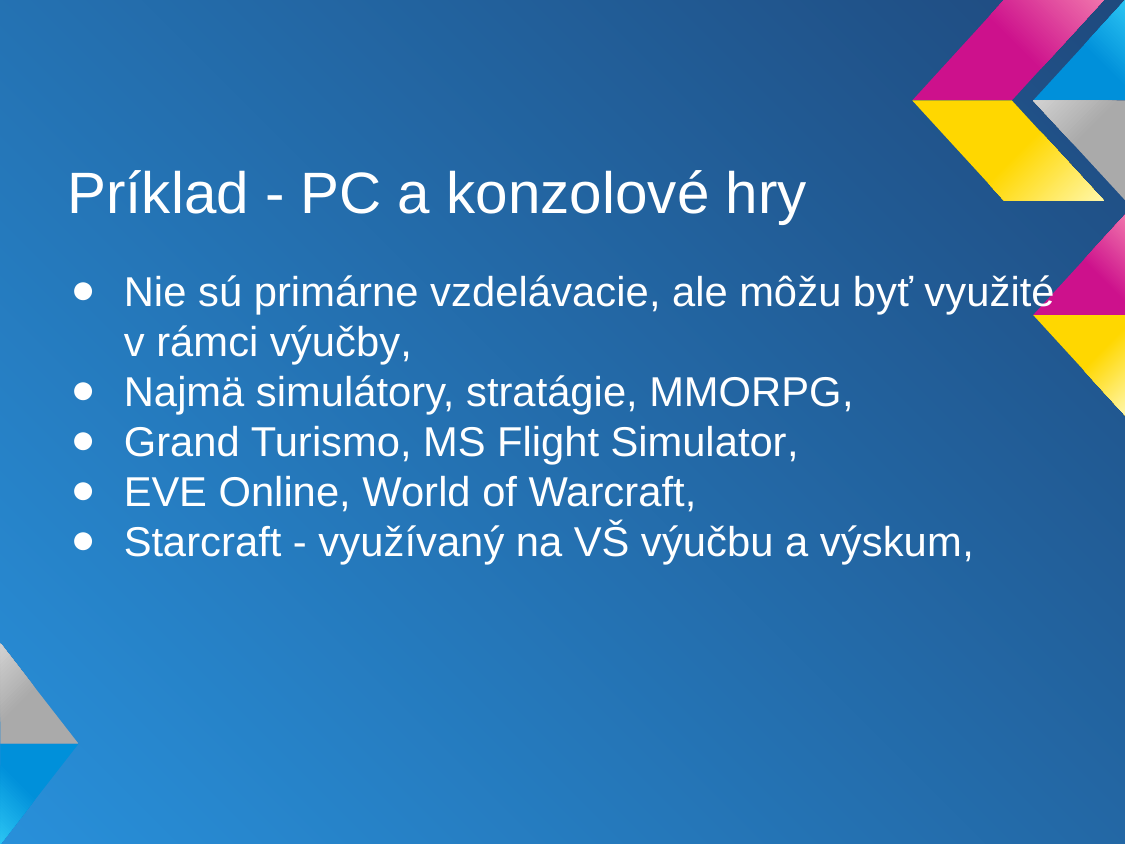

# Príklad - PC a konzolové hry
Nie sú primárne vzdelávacie, ale môžu byť využité v rámci výučby,
Najmä simulátory, stratágie, MMORPG,
Grand Turismo, MS Flight Simulator,
EVE Online, World of Warcraft,
Starcraft - využívaný na VŠ výučbu a výskum,